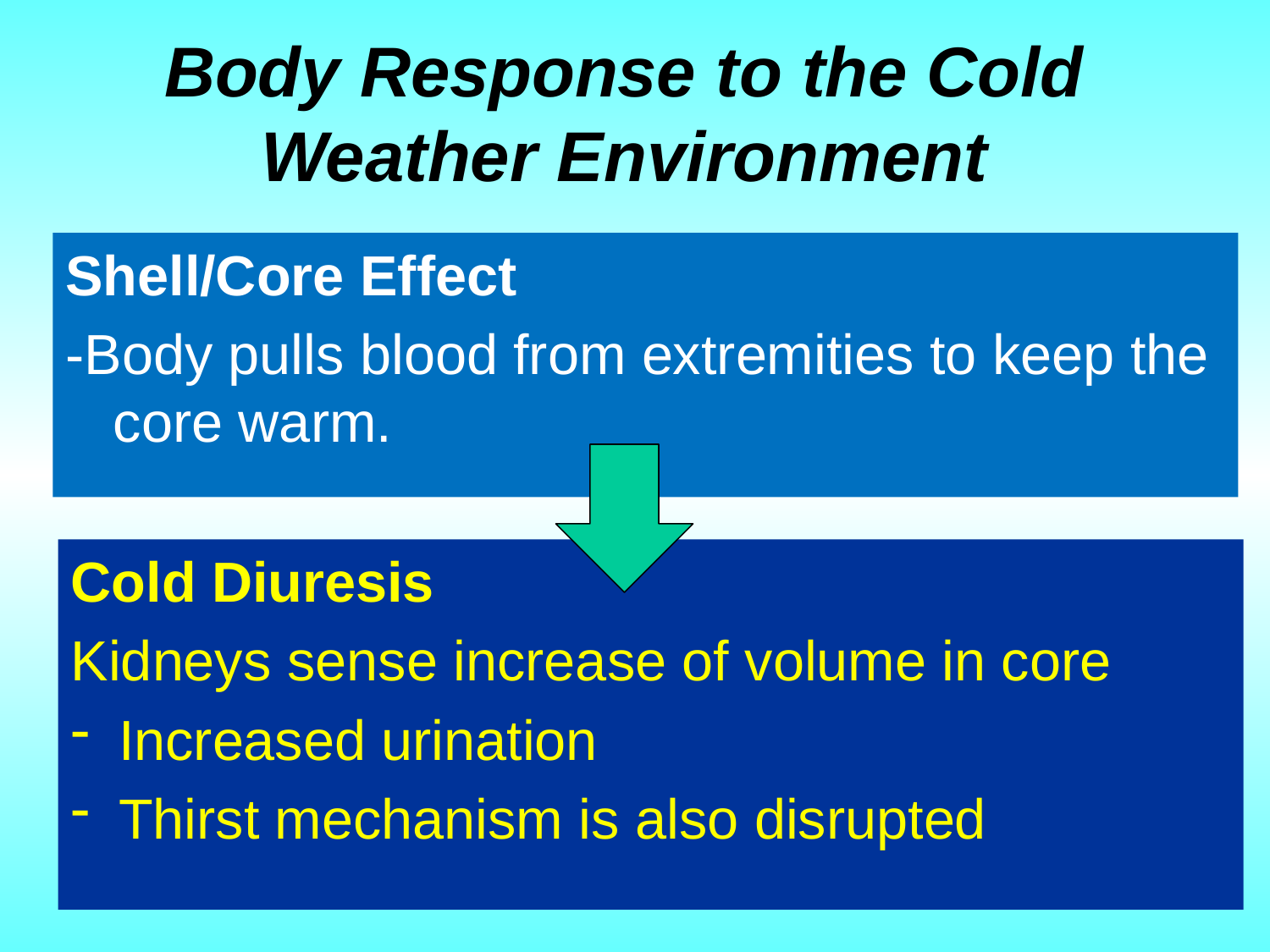

# Body Response to the Cold Weather Environment
Shell/Core Effect
-Body pulls blood from extremities to keep the core warm.

Cold Diuresis
Kidneys sense increase of volume in core
Increased urination
Thirst mechanism is also disrupted